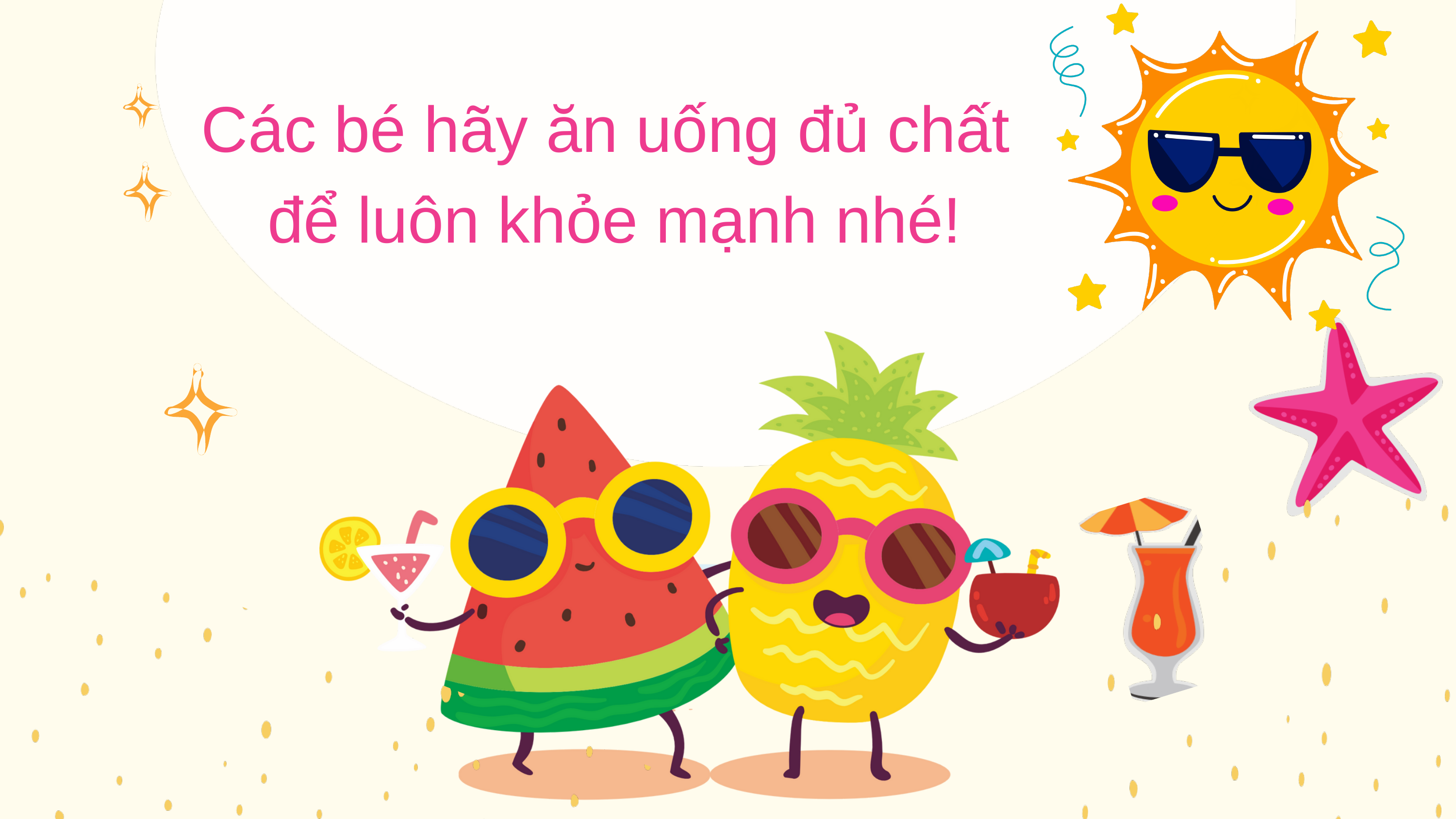

Các bé hãy ăn uống đủ chất
để luôn khỏe mạnh nhé!